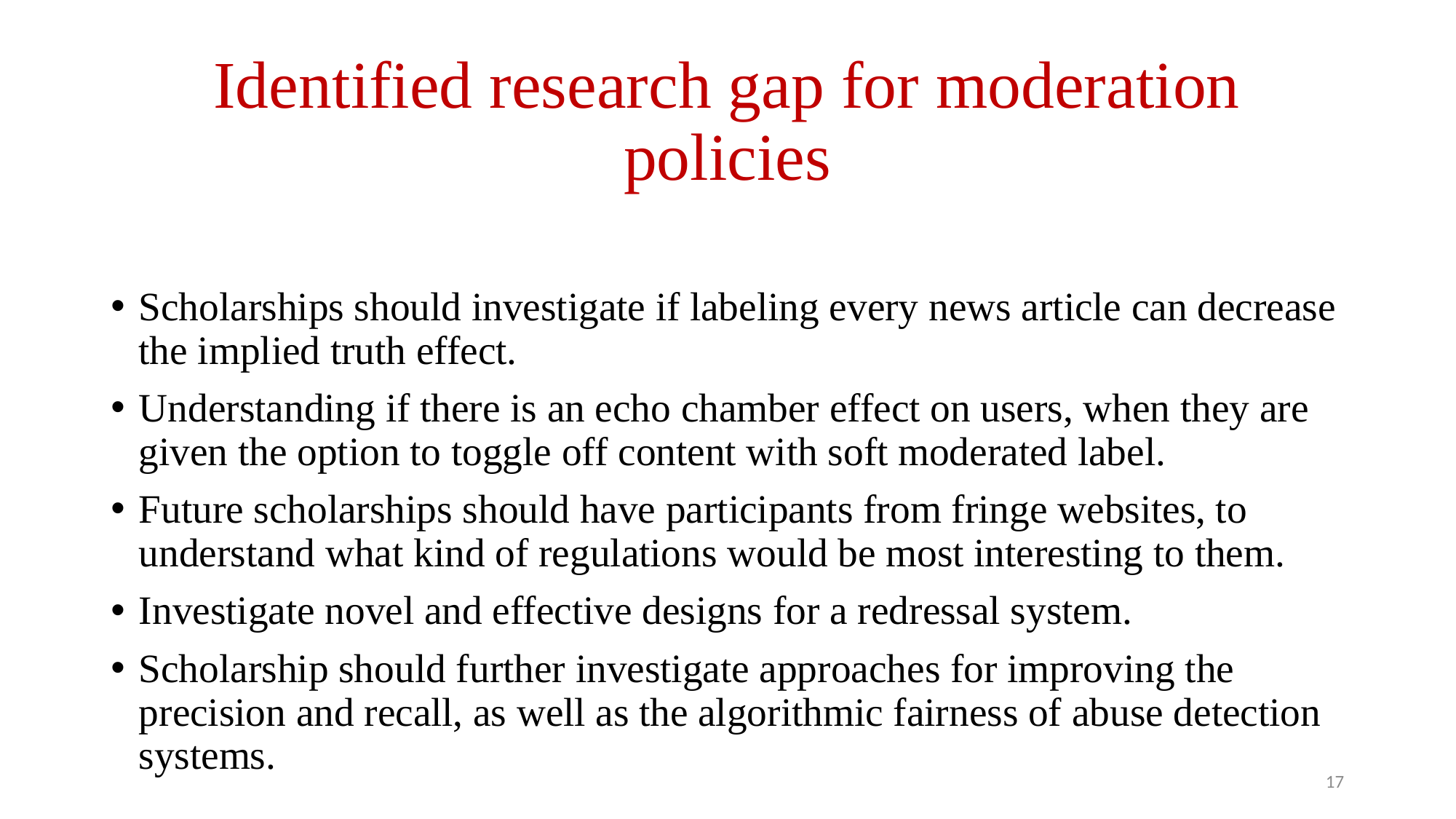

# Identified research gap for moderation policies

Scholarships should investigate if labeling every news article can decrease the implied truth effect.
Understanding if there is an echo chamber effect on users, when they are given the option to toggle off content with soft moderated label.
Future scholarships should have participants from fringe websites, to understand what kind of regulations would be most interesting to them.
Investigate novel and effective designs for a redressal system.
Scholarship should further investigate approaches for improving the precision and recall, as well as the algorithmic fairness of abuse detection systems.

17